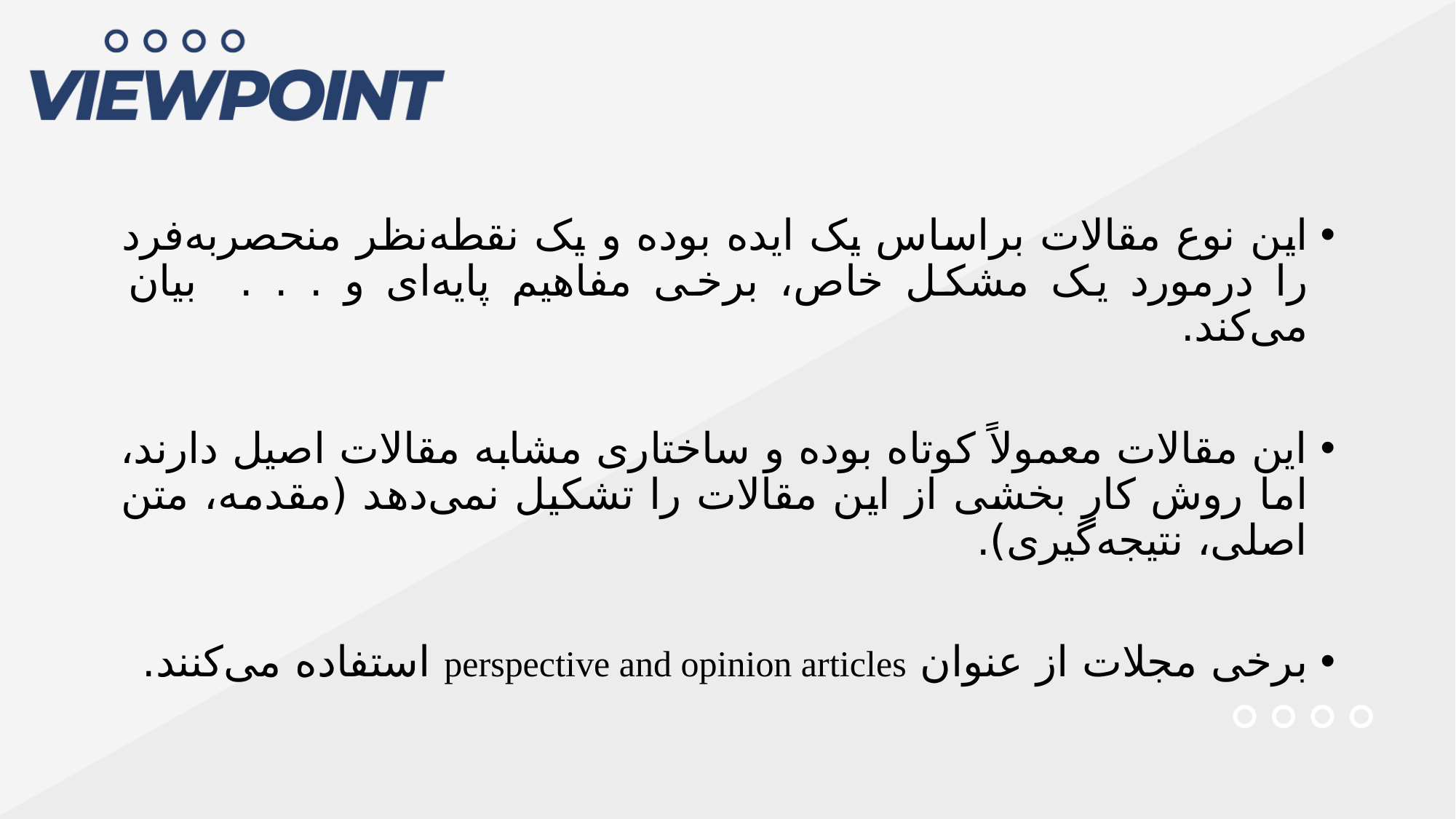

این نوع مقالات براساس یک ایده بوده و یک نقطه‌نظر منحصربه‌فرد را درمورد یک مشکل خاص، برخی مفاهیم پایه‌ای و . . .  بیان می‌کند.

این مقالات معمولاً کوتاه بوده و ساختاری مشابه مقالات اصیل دارند، اما روش کار بخشی از این مقالات را تشکیل نمی‌دهد (مقدمه، متن اصلی، نتیجه‌گیری).

برخی مجلات از عنوان perspective and opinion articles استفاده می‌کنند.